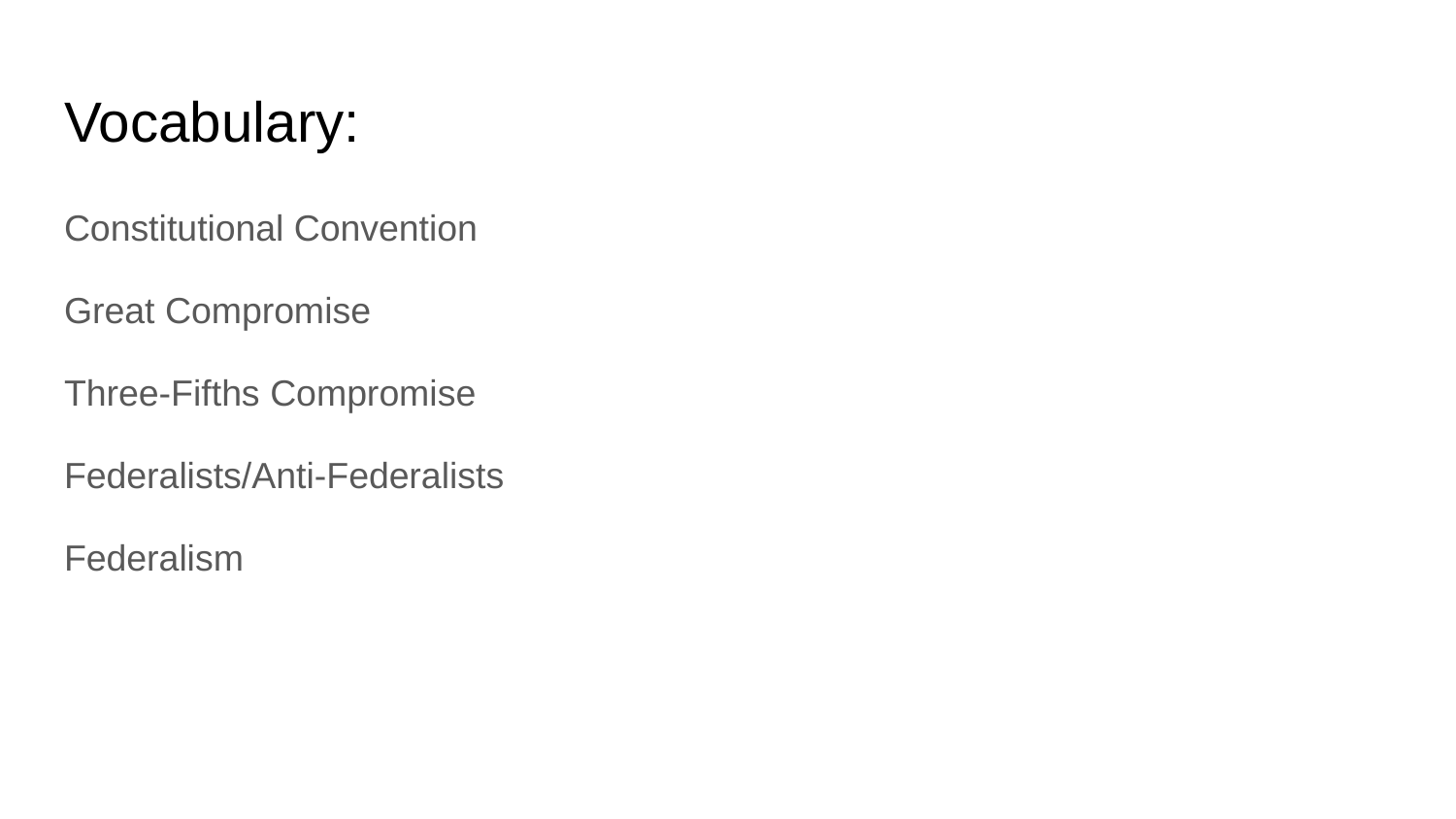

# Vocabulary:
Constitutional Convention
Great Compromise
Three-Fifths Compromise
Federalists/Anti-Federalists
Federalism